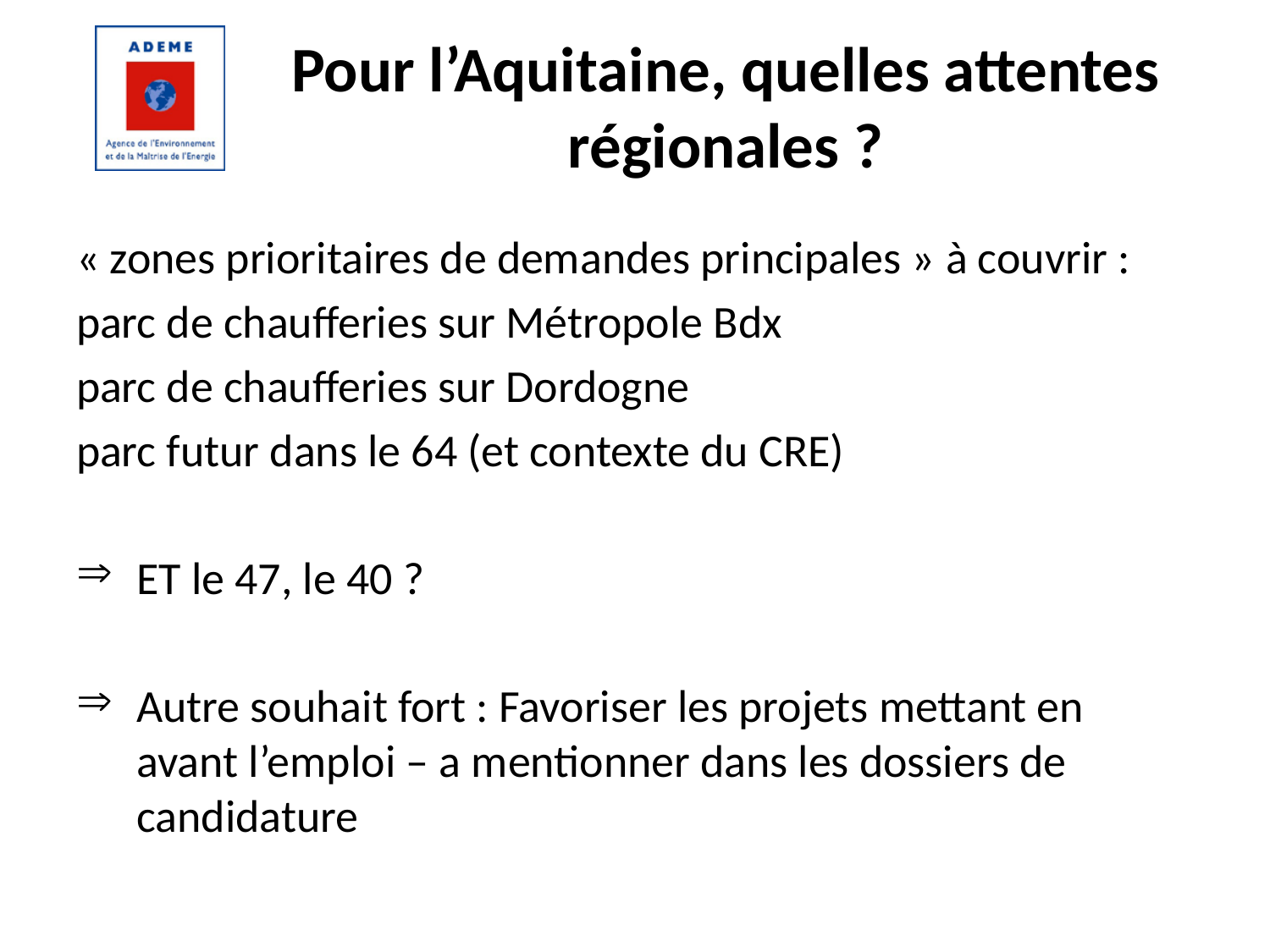

# Pour l’Aquitaine, quelles attentes régionales ?
« zones prioritaires de demandes principales » à couvrir :
parc de chaufferies sur Métropole Bdx
parc de chaufferies sur Dordogne
parc futur dans le 64 (et contexte du CRE)

ET le 47, le 40 ?

Autre souhait fort : Favoriser les projets mettant en avant l’emploi – a mentionner dans les dossiers de candidature